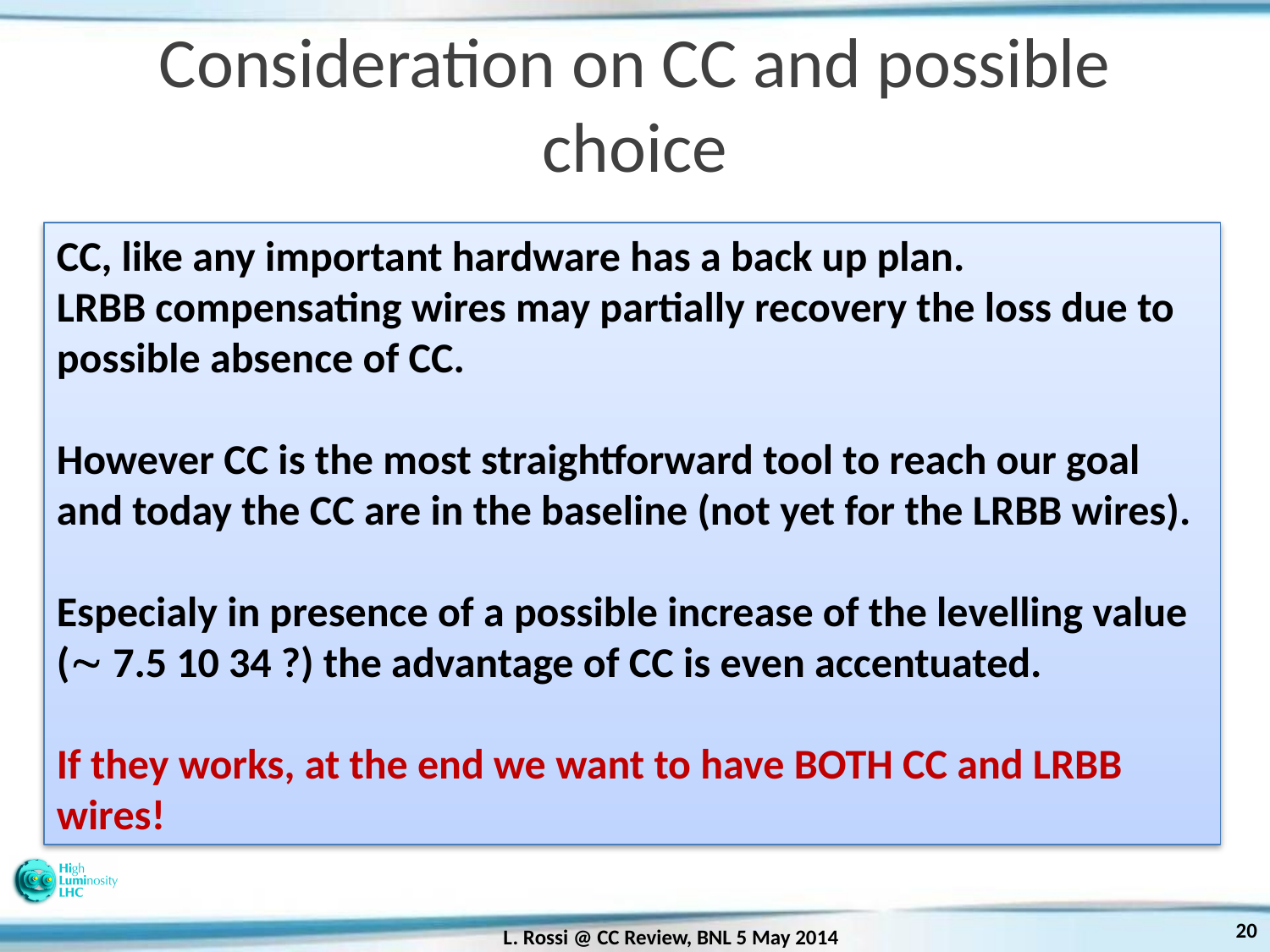

# Consideration on CC and possible choice
CC, like any important hardware has a back up plan.
LRBB compensating wires may partially recovery the loss due to possible absence of CC.
However CC is the most straightforward tool to reach our goal and today the CC are in the baseline (not yet for the LRBB wires).

Especialy in presence of a possible increase of the levelling value (∼ 7.5 10 34 ?) the advantage of CC is even accentuated.

If they works, at the end we want to have BOTH CC and LRBB wires!
20
L. Rossi @ CC Review, BNL 5 May 2014